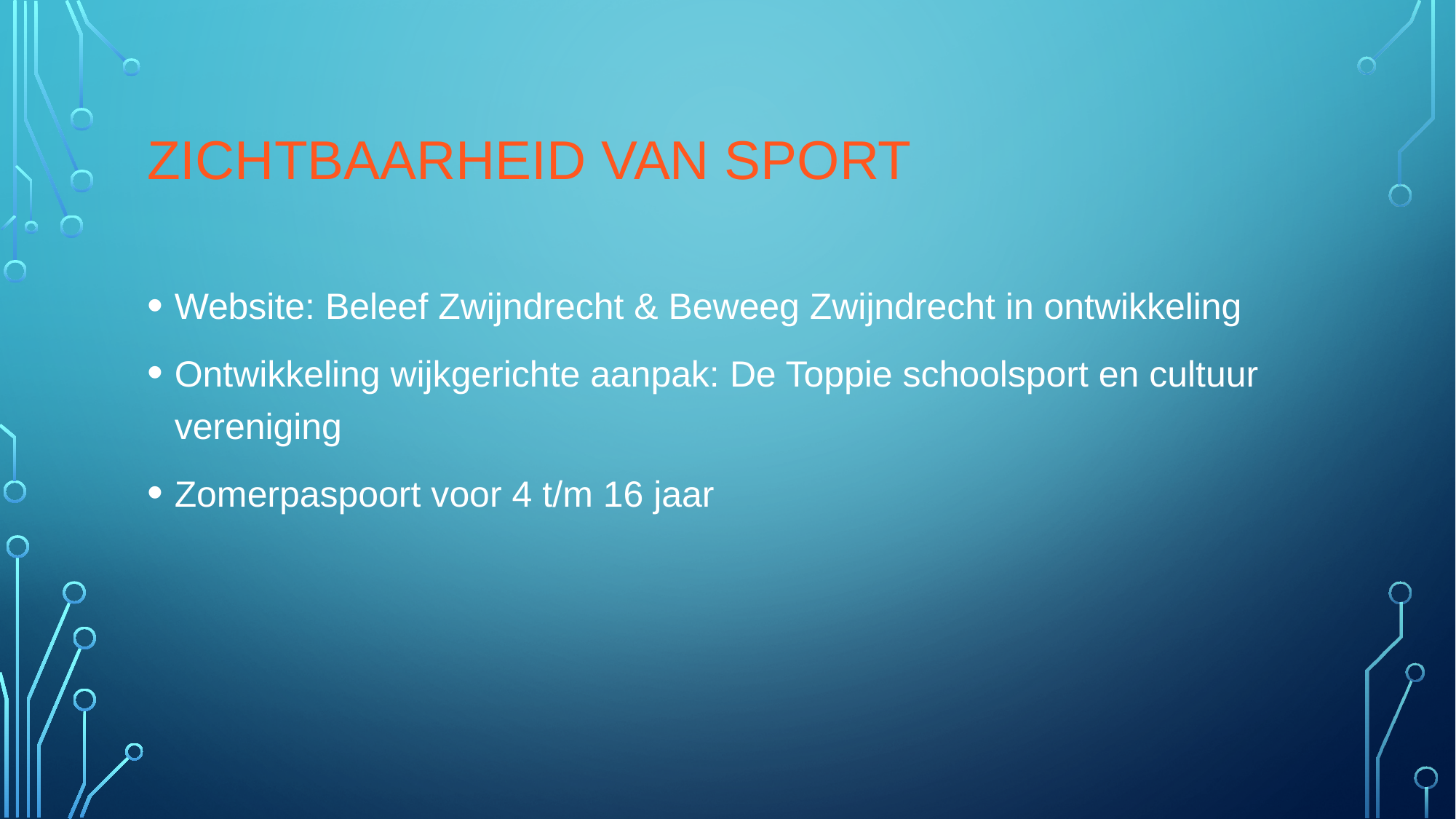

# Zichtbaarheid van sport
Website: Beleef Zwijndrecht & Beweeg Zwijndrecht in ontwikkeling
Ontwikkeling wijkgerichte aanpak: De Toppie schoolsport en cultuur vereniging
Zomerpaspoort voor 4 t/m 16 jaar